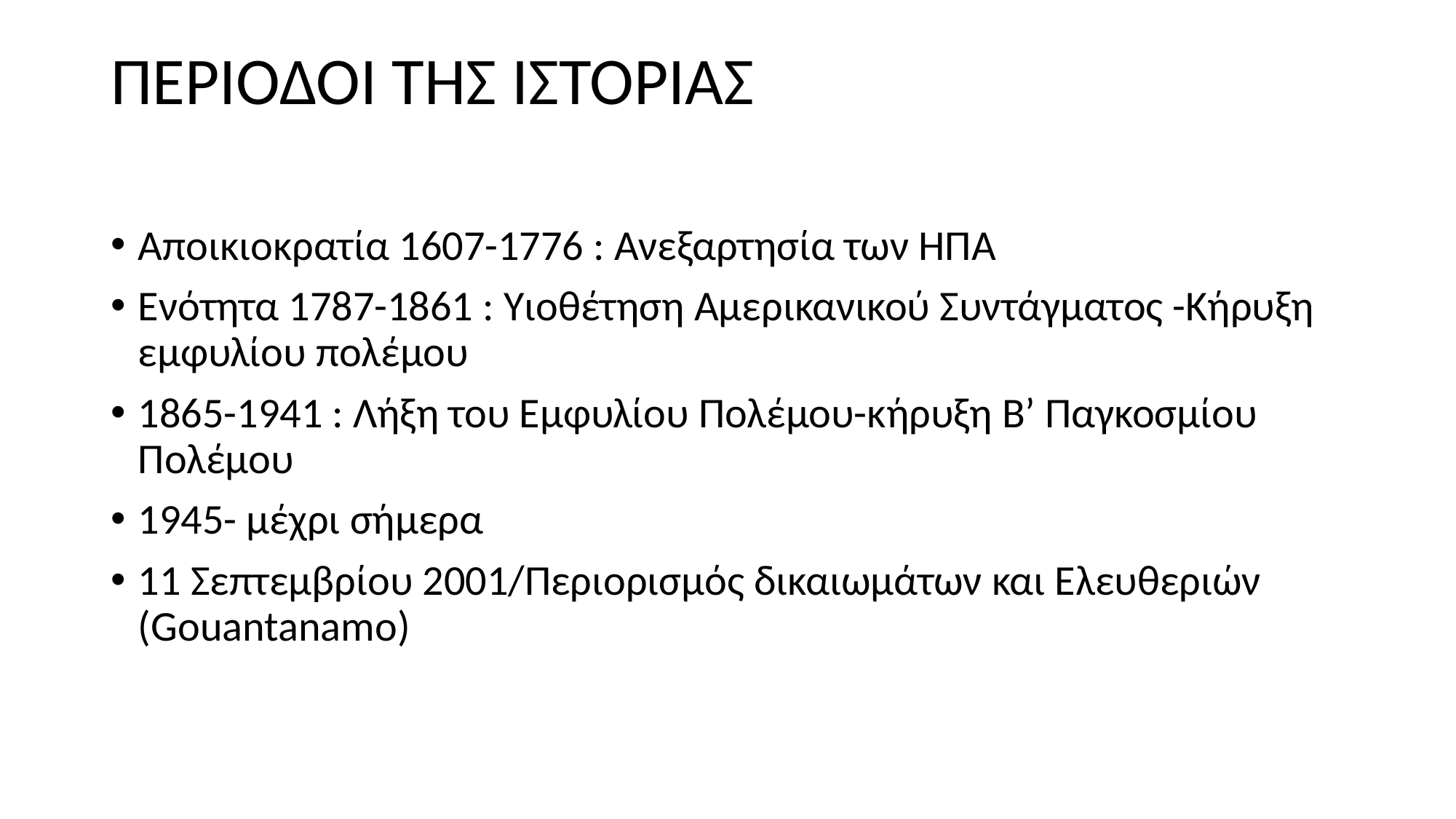

# ΠΕΡΙΟΔΟΙ ΤΗΣ ΙΣΤΟΡΙΑΣ
Αποικιοκρατία 1607-1776 : Ανεξαρτησία των ΗΠΑ
Eνότητα 1787-1861 : Υιοθέτηση Αμερικανικού Συντάγματος -Κήρυξη εμφυλίου πολέμου
1865-1941 : Λήξη του Εμφυλίου Πολέμου-κήρυξη Β’ Παγκοσμίου Πολέμου
1945- μέχρι σήμερα
11 Σεπτεμβρίου 2001/Περιορισμός δικαιωμάτων και Ελευθεριών (Gouantanamo)